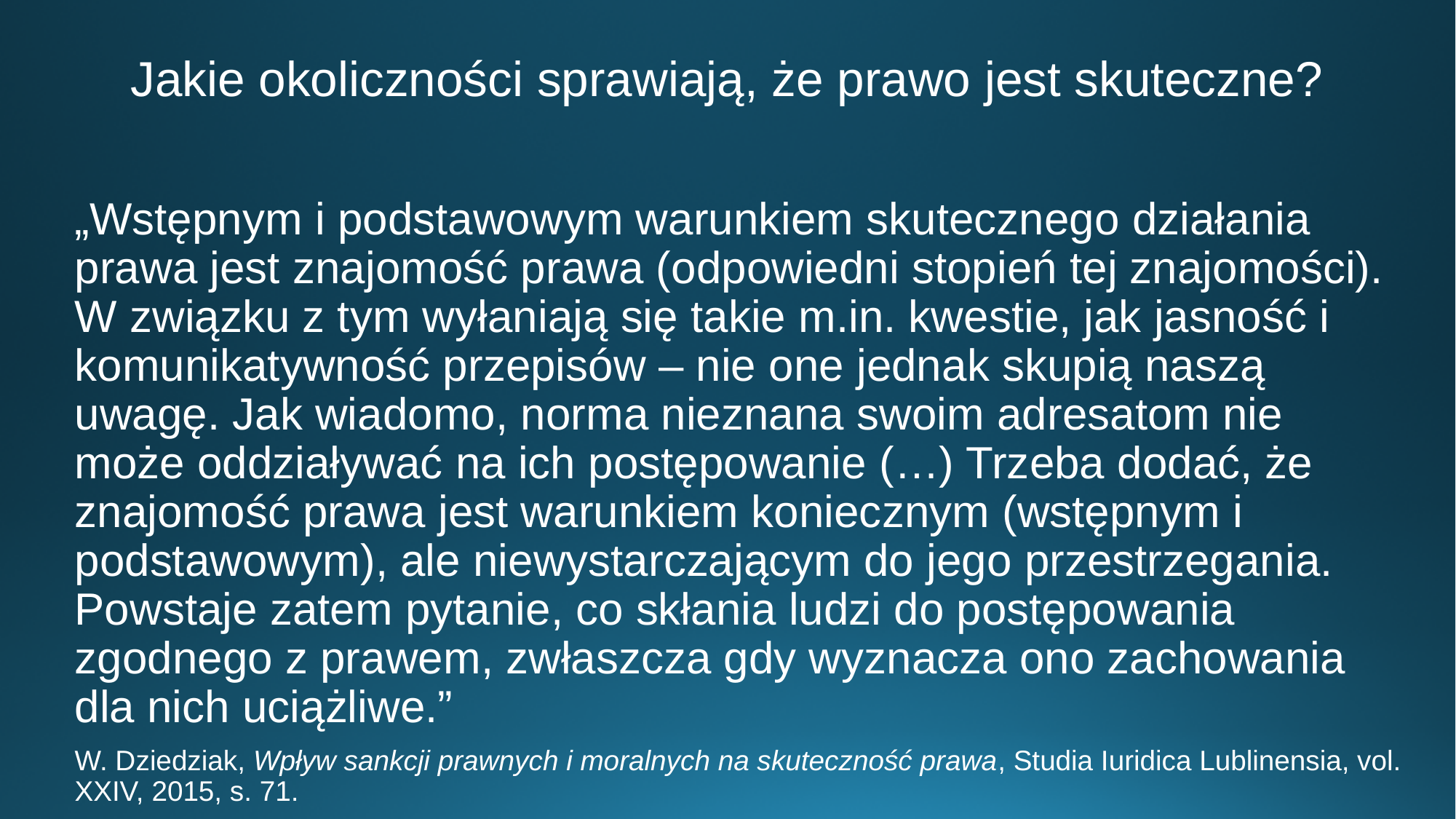

# Jakie okoliczności sprawiają, że prawo jest skuteczne?
„Wstępnym i podstawowym warunkiem skutecznego działania prawa jest znajomość prawa (odpowiedni stopień tej znajomości). W związku z tym wyłaniają się takie m.in. kwestie, jak jasność i komunikatywność przepisów – nie one jednak skupią naszą uwagę. Jak wiadomo, norma nieznana swoim adresatom nie może oddziaływać na ich postępowanie (…) Trzeba dodać, że znajomość prawa jest warunkiem koniecznym (wstępnym i podstawowym), ale niewystarczającym do jego przestrzegania. Powstaje zatem pytanie, co skłania ludzi do postępowania zgodnego z prawem, zwłaszcza gdy wyznacza ono zachowania dla nich uciążliwe.”
W. Dziedziak, Wpływ sankcji prawnych i moralnych na skuteczność prawa, Studia Iuridica Lublinensia, vol. XXIV, 2015, s. 71.